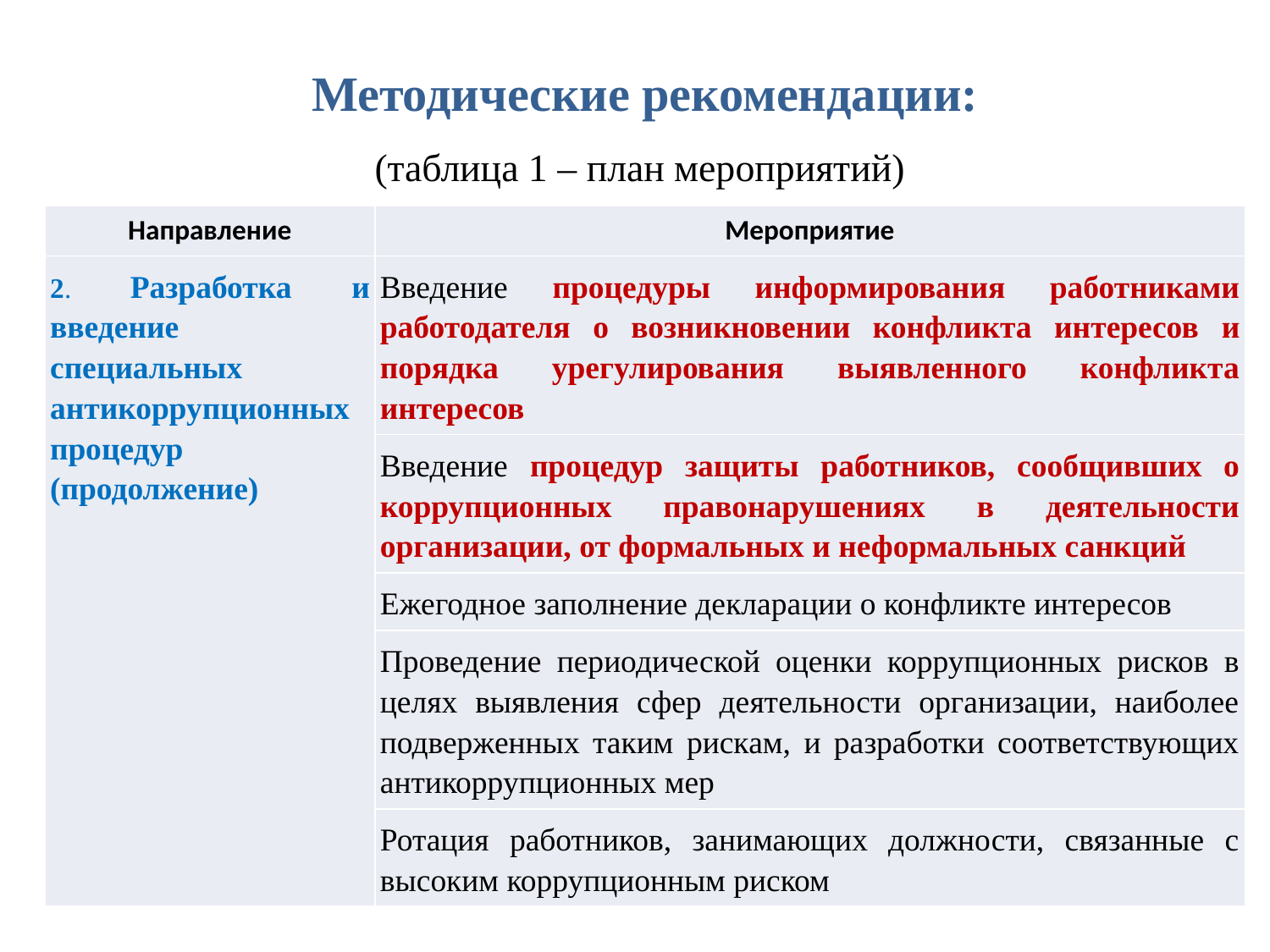

# Методические рекомендации:
(таблица 1 – план мероприятий)

| Направление | Мероприятие |
| --- | --- |
| 2. Разработка и введение специальных антикоррупционных процедур (продолжение) | Введение процедуры информирования работниками работодателя о возникновении конфликта интересов и порядка урегулирования выявленного конфликта интересов |
|  | Введение процедур защиты работников, сообщивших о коррупционных правонарушениях в деятельности организации, от формальных и неформальных санкций |
|  | Ежегодное заполнение декларации о конфликте интересов |
|  | Проведение периодической оценки коррупционных рисков в целях выявления сфер деятельности организации, наиболее подверженных таким рискам, и разработки соответствующих антикоррупционных мер |
|  | Ротация работников, занимающих должности, связанные с высоким коррупционным риском |